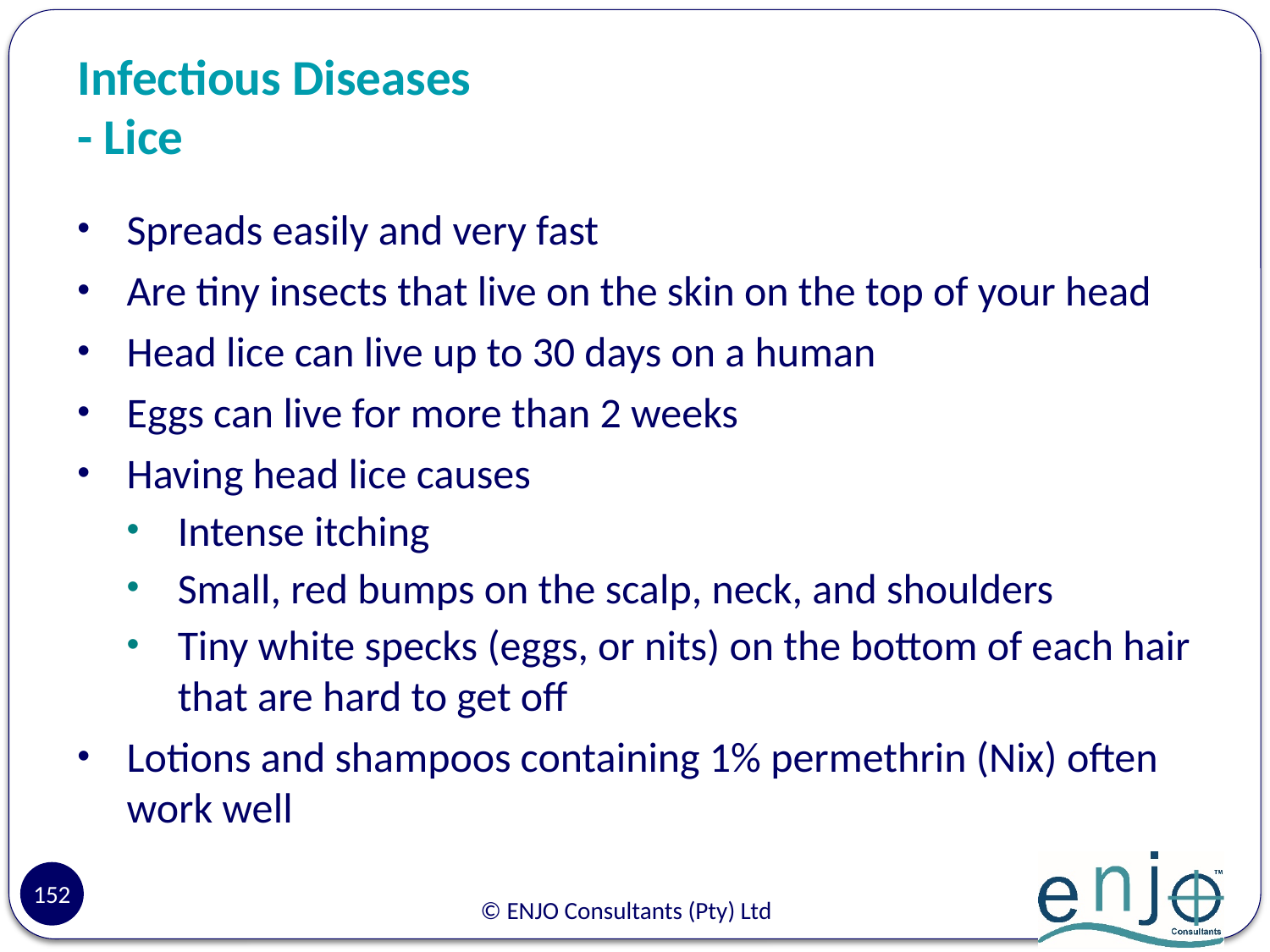

# Infectious Diseases - Lice
Spreads easily and very fast
Are tiny insects that live on the skin on the top of your head
Head lice can live up to 30 days on a human
Eggs can live for more than 2 weeks
Having head lice causes
Intense itching
Small, red bumps on the scalp, neck, and shoulders
Tiny white specks (eggs, or nits) on the bottom of each hair that are hard to get off
Lotions and shampoos containing 1% permethrin (Nix) often work well

152
© ENJO Consultants (Pty) Ltd